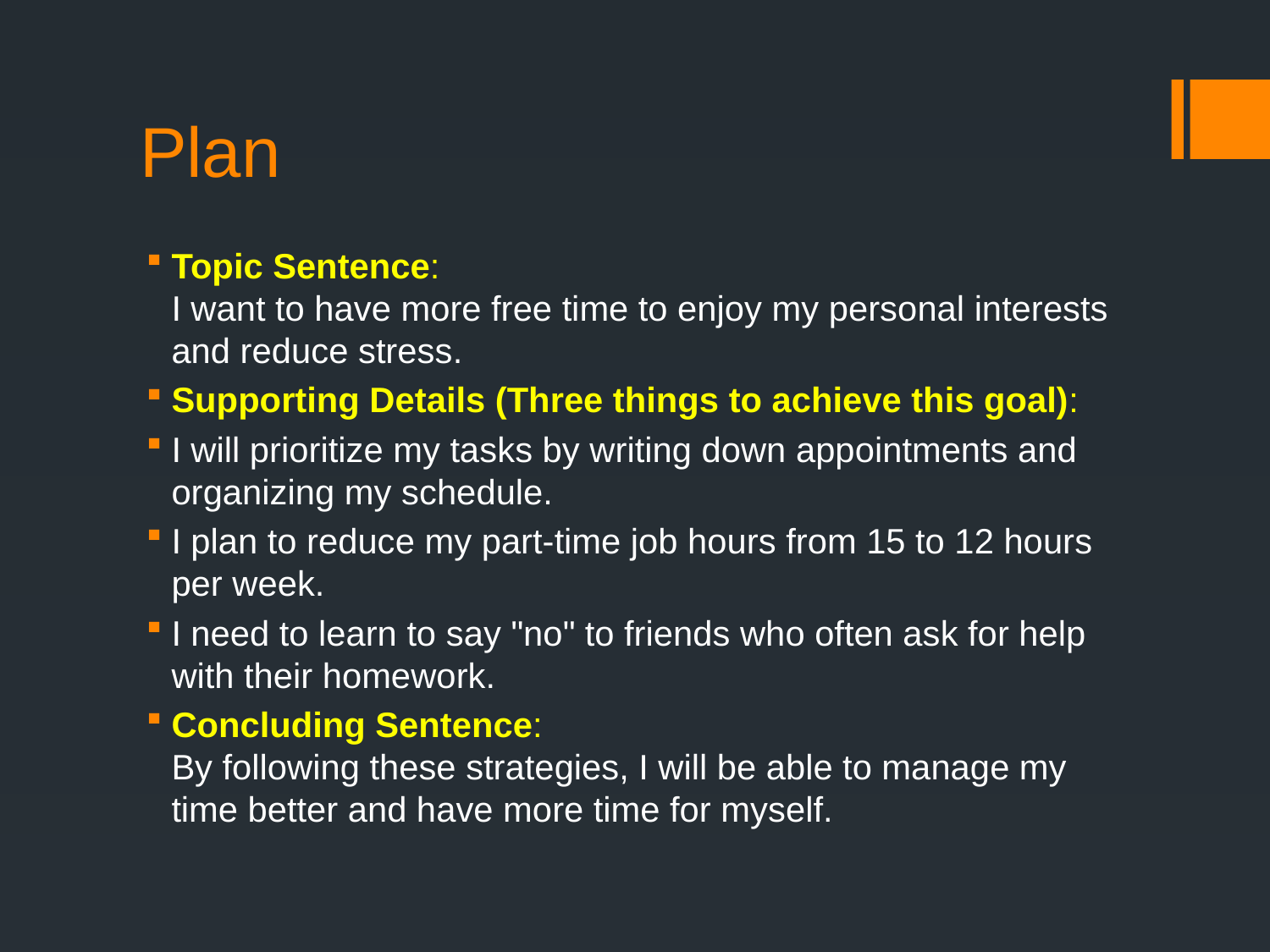

# Plan
Topic Sentence:
I want to have more free time to enjoy my personal interests and reduce stress.
Supporting Details (Three things to achieve this goal):
I will prioritize my tasks by writing down appointments and organizing my schedule.
I plan to reduce my part-time job hours from 15 to 12 hours per week.
I need to learn to say "no" to friends who often ask for help with their homework.
Concluding Sentence:
By following these strategies, I will be able to manage my time better and have more time for myself.